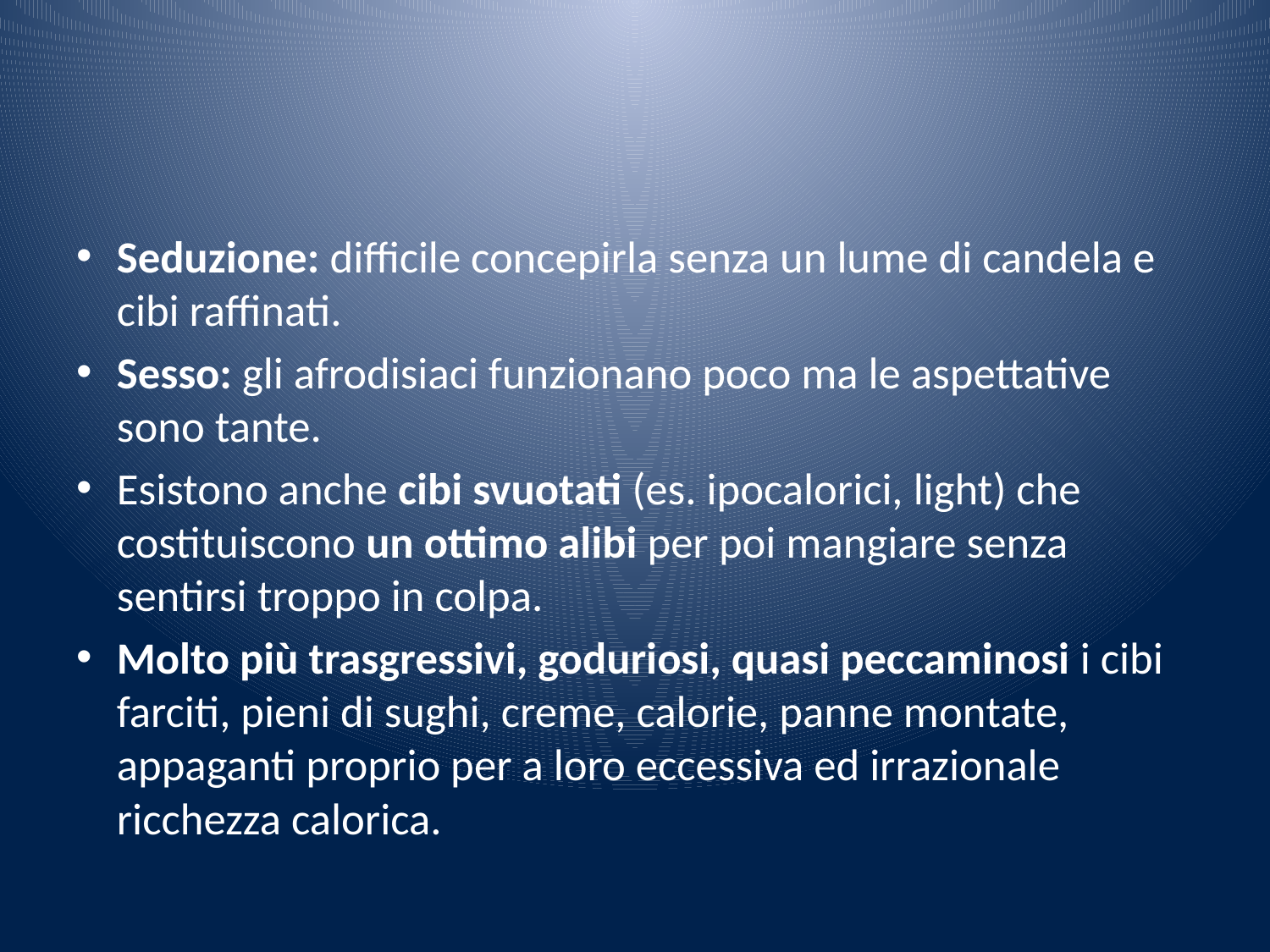

#
Seduzione: difficile concepirla senza un lume di candela e cibi raffinati.
Sesso: gli afrodisiaci funzionano poco ma le aspettative sono tante.
Esistono anche cibi svuotati (es. ipocalorici, light) che costituiscono un ottimo alibi per poi mangiare senza sentirsi troppo in colpa.
Molto più trasgressivi, goduriosi, quasi peccaminosi i cibi farciti, pieni di sughi, creme, calorie, panne montate, appaganti proprio per a loro eccessiva ed irrazionale ricchezza calorica.